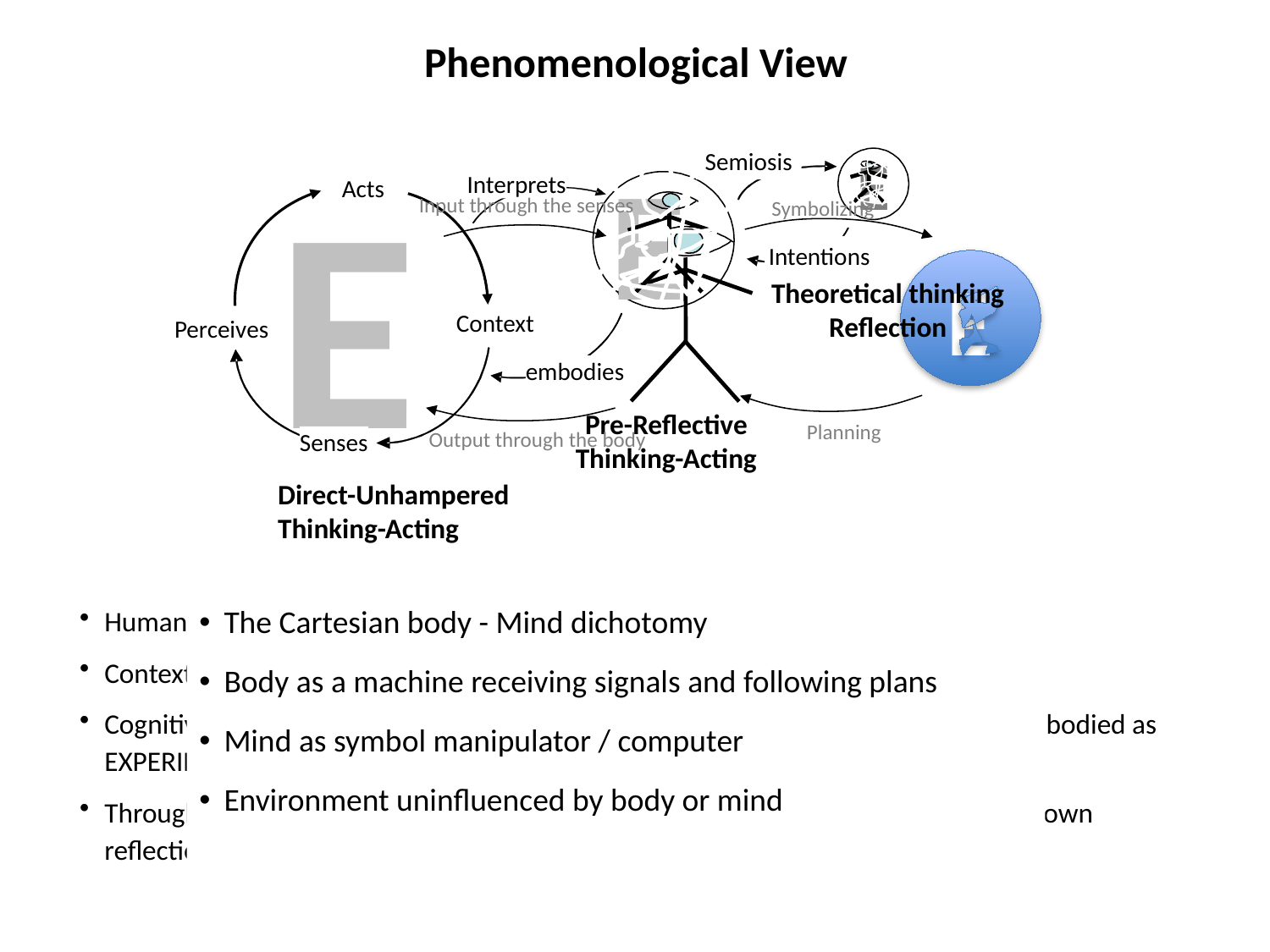

Phenomenological View
# Cognitivist View
Semiosis
E

E
E

Interprets

Acts

Input through the senses

Symbolizing

Intentions
E
Theoretical thinking
Reflection

Context

Perceives

embodies

Planning

Output through the body
Pre-Reflective
Thinking-Acting
Senses

Direct-Unhampered
Thinking-Acting
Humans are unavoidably EMBEDED in the Environment.
Context is the dynamic result of the Actor – Environment coupling
Cognitive representations are INTERPRETATIONS that in their turn may become embodied as EXPERIENCE liable itself to further interpretation
Through the semiotic process (e.g. language), Humans can reflect even upon their own reflections and also embody them as feelings
The Cartesian body - Mind dichotomy
Body as a machine receiving signals and following plans
Mind as symbol manipulator / computer
Environment uninfluenced by body or mind